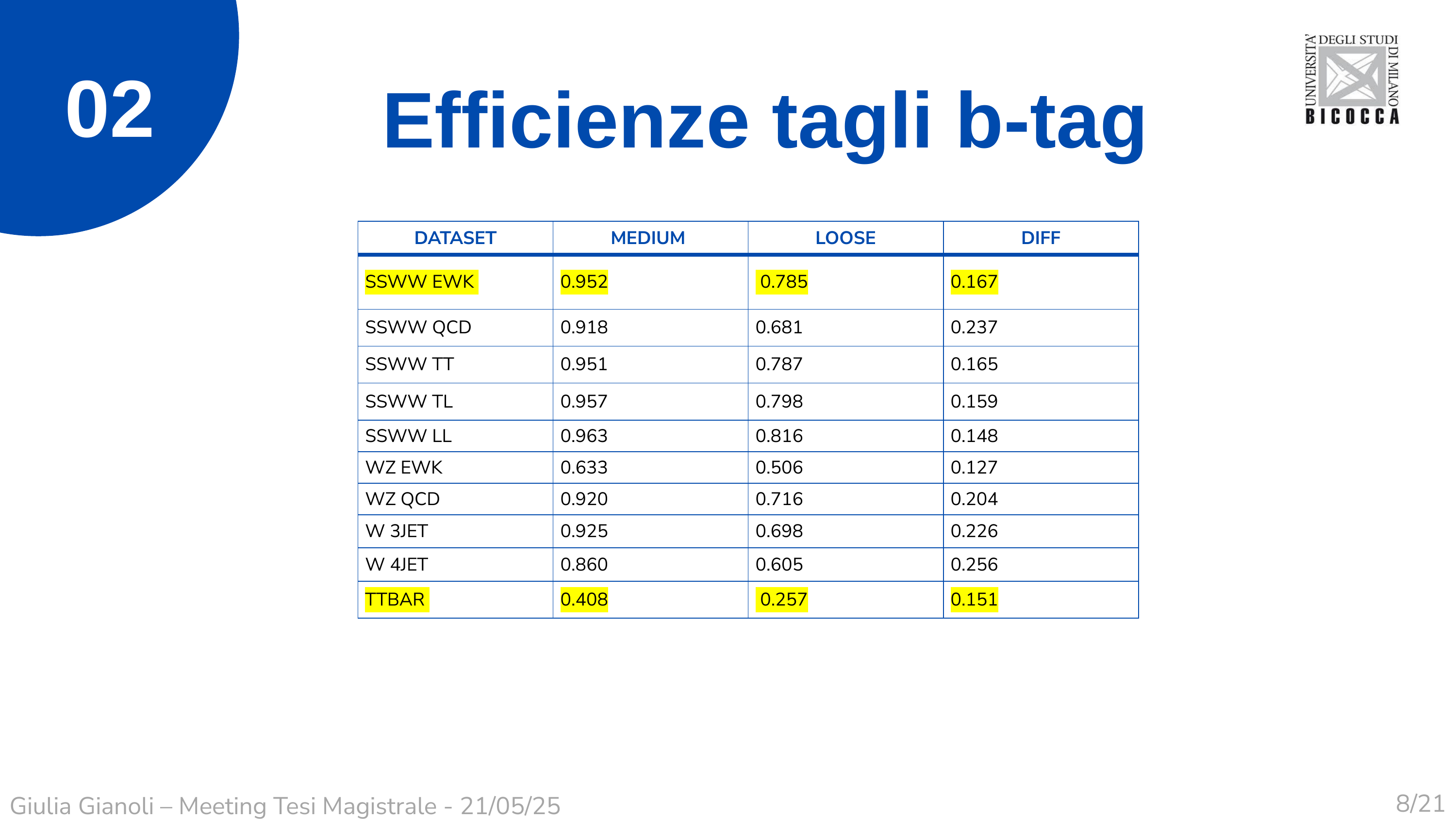

02
Efficienze tagli b-tag
| DATASET | MEDIUM | LOOSE | DIFF |
| --- | --- | --- | --- |
| SSWW EWK | 0.952 | 0.785 | 0.167 |
| SSWW QCD | 0.918 | 0.681 | 0.237 |
| SSWW TT | 0.951 | 0.787 | 0.165 |
| SSWW TL | 0.957 | 0.798 | 0.159 |
| SSWW LL | 0.963 | 0.816 | 0.148 |
| WZ EWK | 0.633 | 0.506 | 0.127 |
| WZ QCD | 0.920 | 0.716 | 0.204 |
| W 3JET | 0.925 | 0.698 | 0.226 |
| W 4JET | 0.860 | 0.605 | 0.256 |
| TTBAR | 0.408 | 0.257 | 0.151 |
Giulia Gianoli – Meeting Tesi Magistrale - 21/05/25
8/21